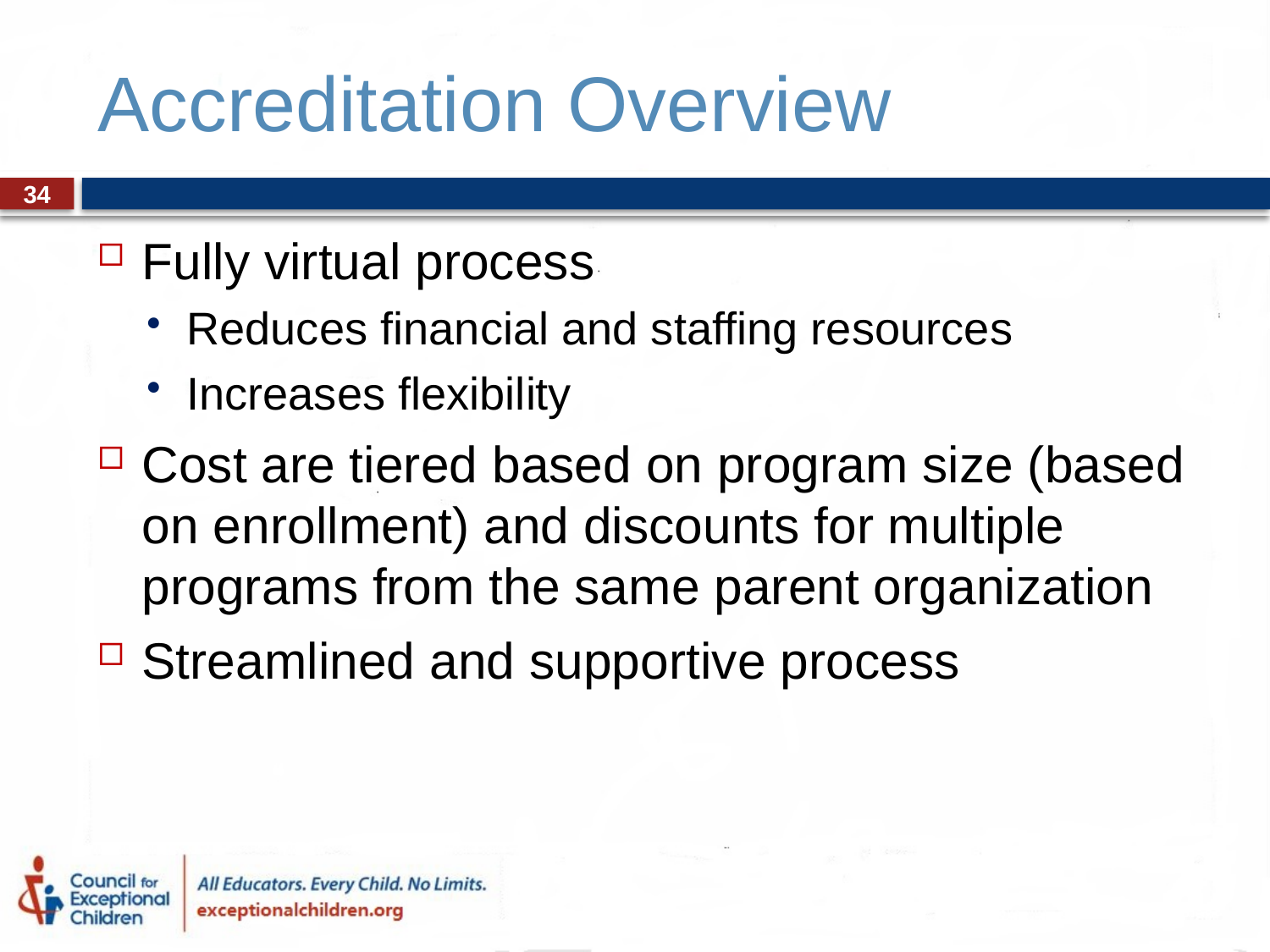

# Accreditation Overview
34
Fully virtual process
Reduces financial and staffing resources
Increases flexibility
Cost are tiered based on program size (based on enrollment) and discounts for multiple programs from the same parent organization
Streamlined and supportive process